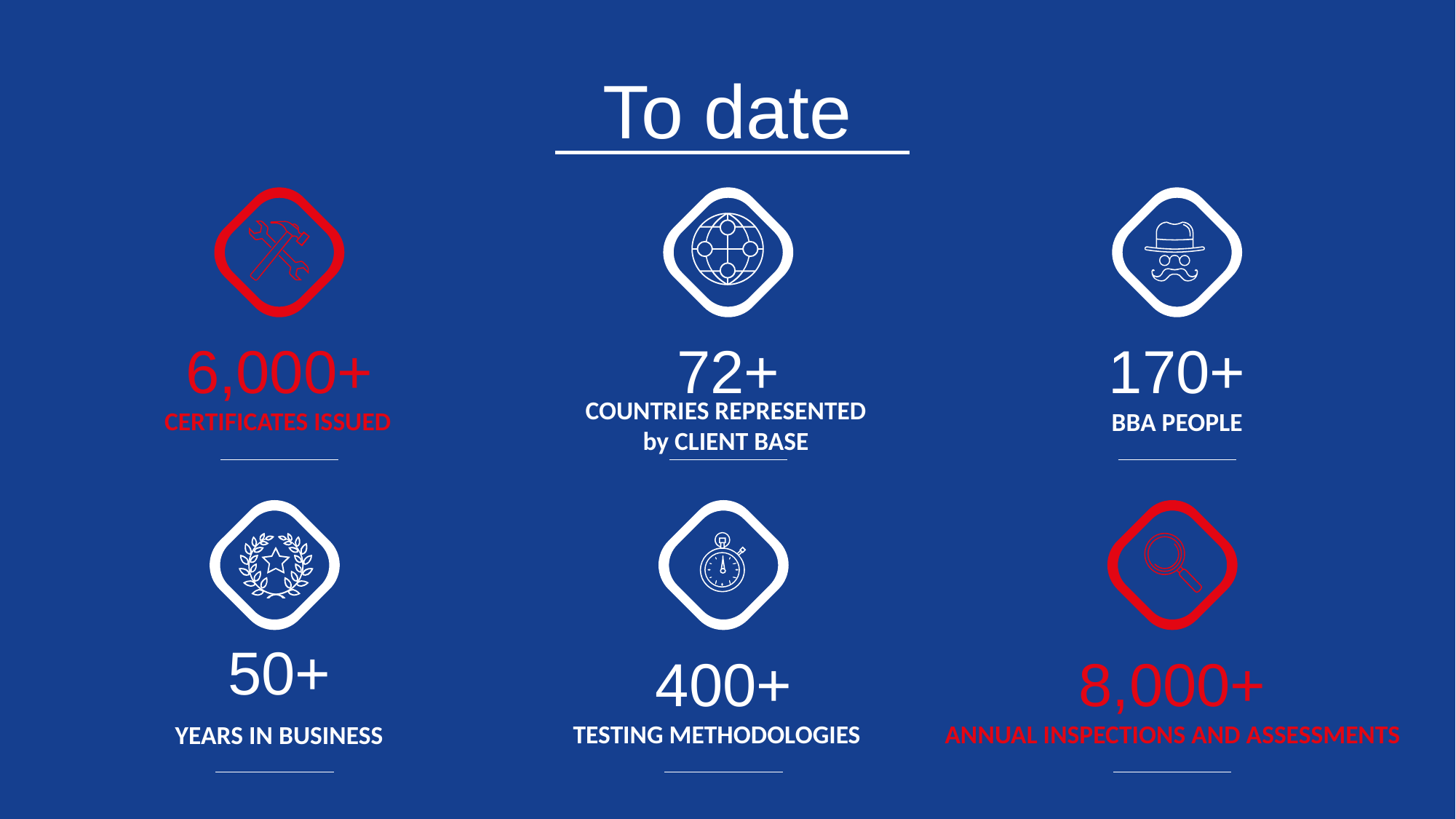

To date

6,000+
72+
170+
COUNTRIES REPRESENTED by CLIENT BASE
CERTIFICATES ISSUED
BBA PEOPLE

50+
400+
8,000+
TESTING METHODOLOGIES
ANNUAL INSPECTIONS AND ASSESSMENTS
YEARS IN BUSINESS